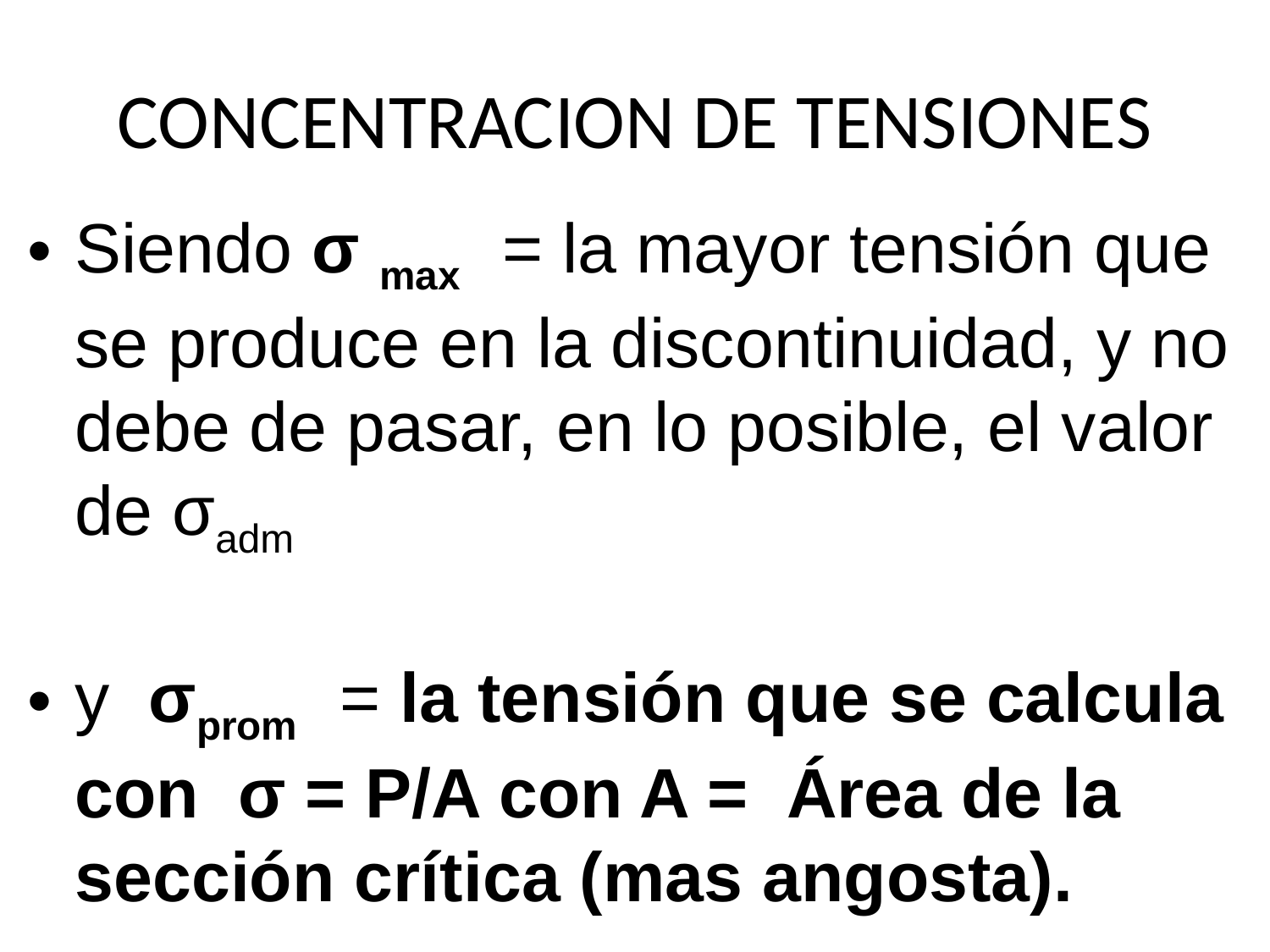

# CONCENTRACION DE TENSIONES
Siendo σ max   = la mayor tensión que se produce en la discontinuidad, y no debe de pasar, en lo posible, el valor de σadm

y  σprom   = la tensión que se calcula con  σ = P/A con A =  Área de la sección crítica (mas angosta).